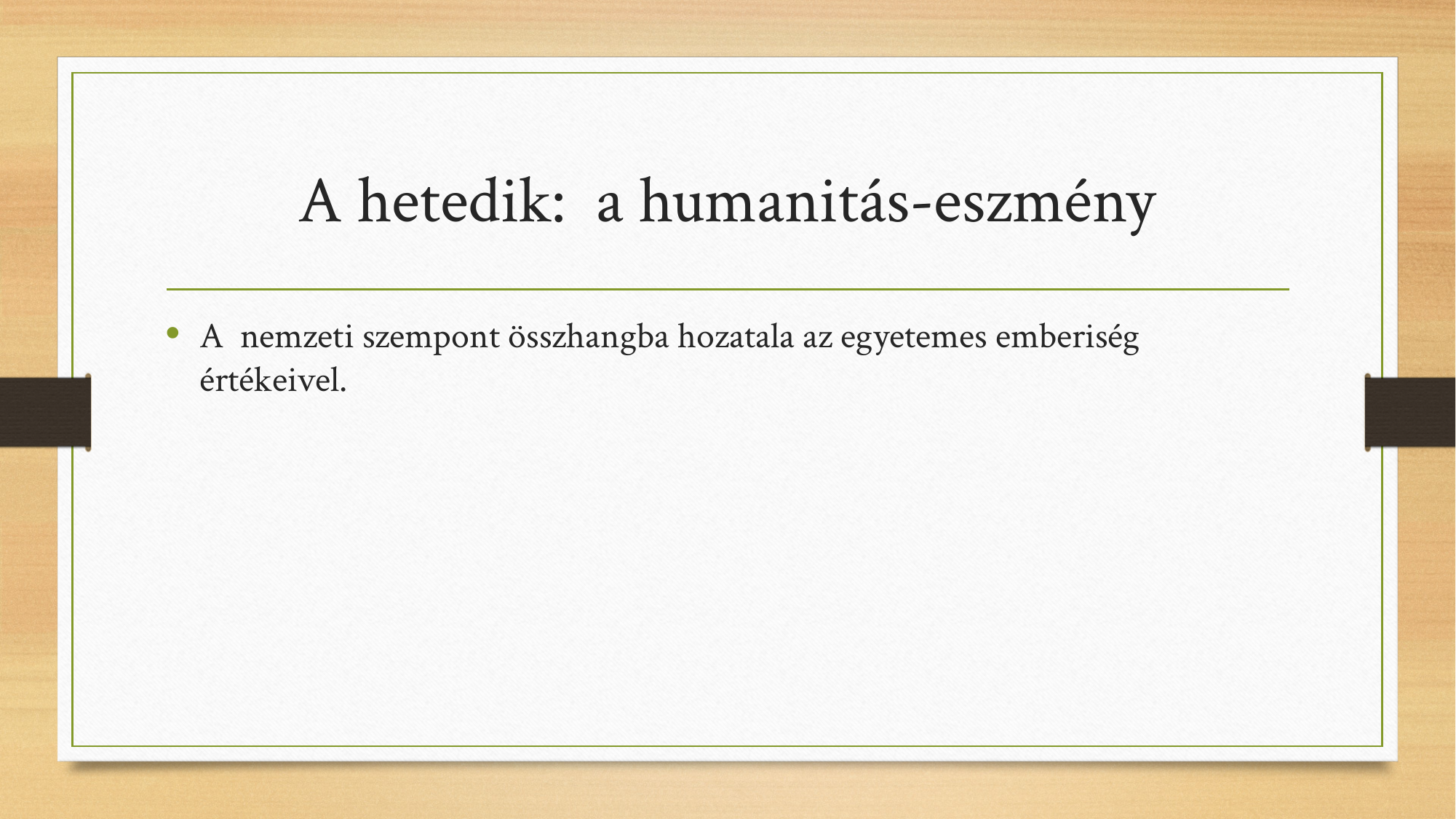

# A hetedik:  a humanitás-eszmény
A  nemzeti szempont összhangba hozatala az egyetemes emberiség értékeivel.